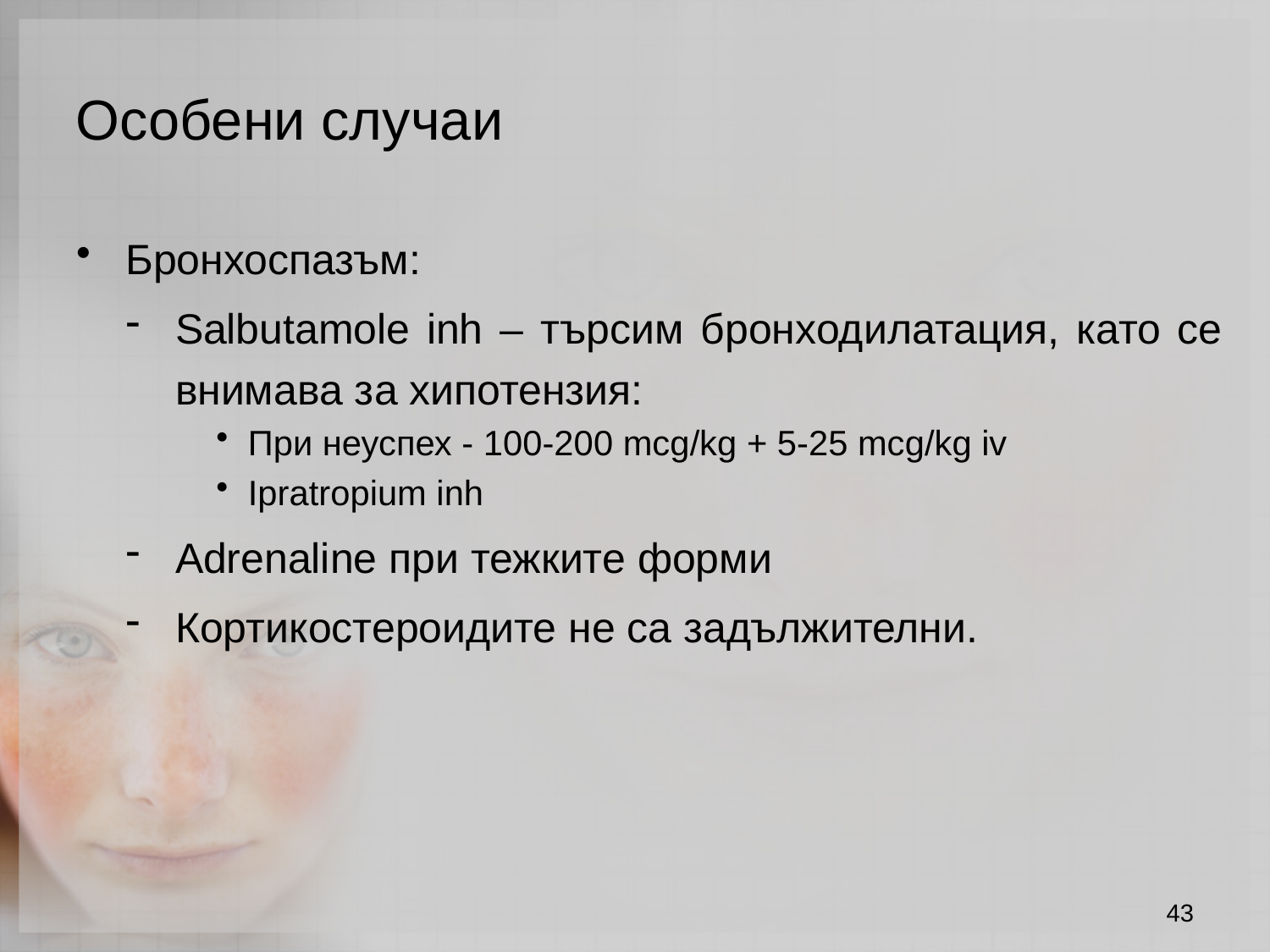

Особени случаи
Бронхоспазъм:
Salbutamole inh – търсим бронходилатация, като се внимава за хипотензия:
При неуспех - 100-200 mcg/kg + 5-25 mcg/kg iv
Ipratropium inh
Adrenaline при тежките форми
Кортикостероидите не са задължителни.
43